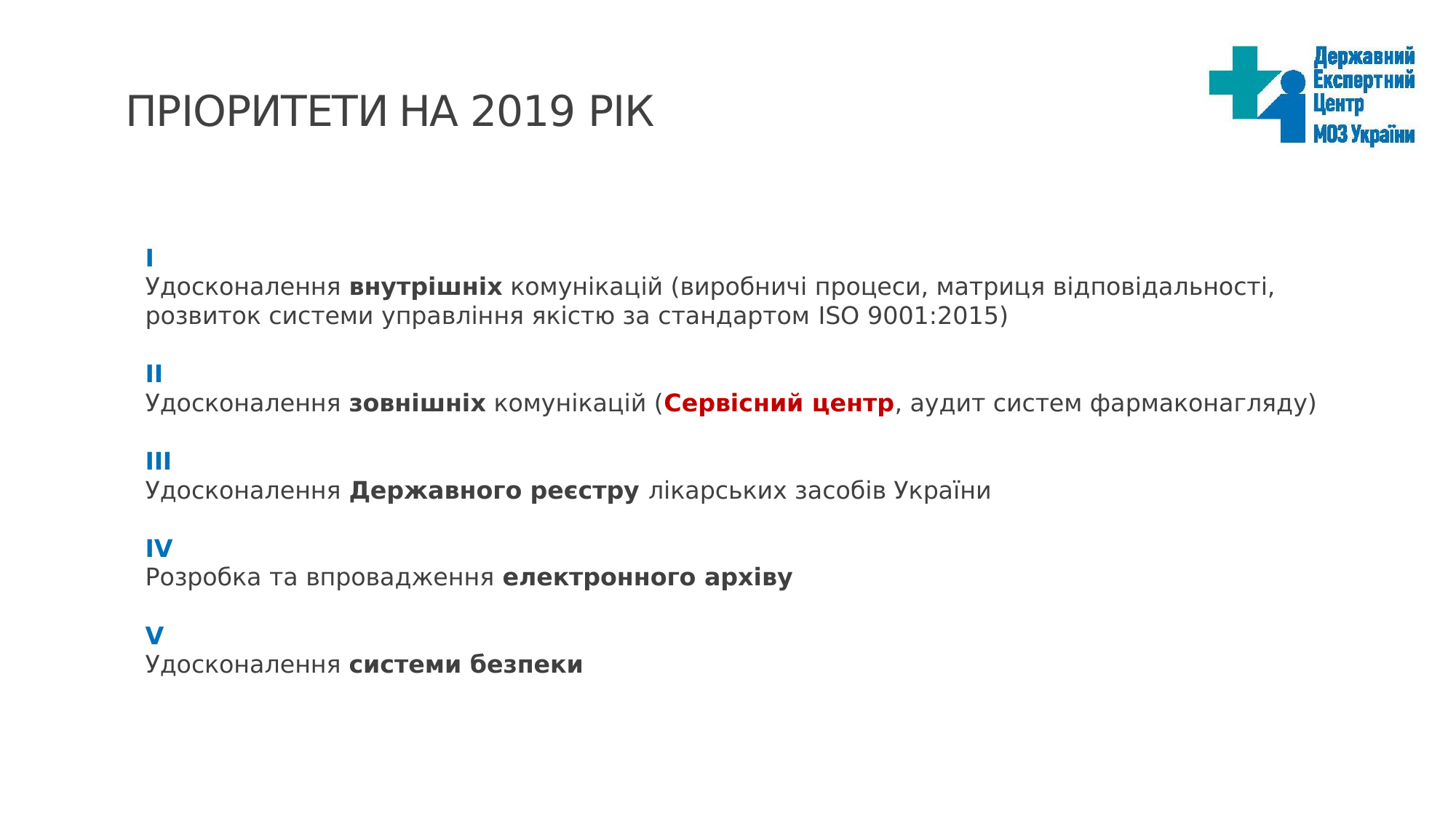

Пріоритети на 2019 рік
I
Удосконалення внутрішніх комунікацій (виробничі процеси, матриця відповідальності, розвиток системи управління якістю за стандартом ISO 9001:2015)

ІІ
Удосконалення зовнішніх комунікацій (Сервісний центр, аудит систем фармаконагляду)

ІІІ
Удосконалення Державного реєстру лікарських засобів України

ІV
Розробка та впровадження електронного архіву

V
Удосконалення системи безпеки